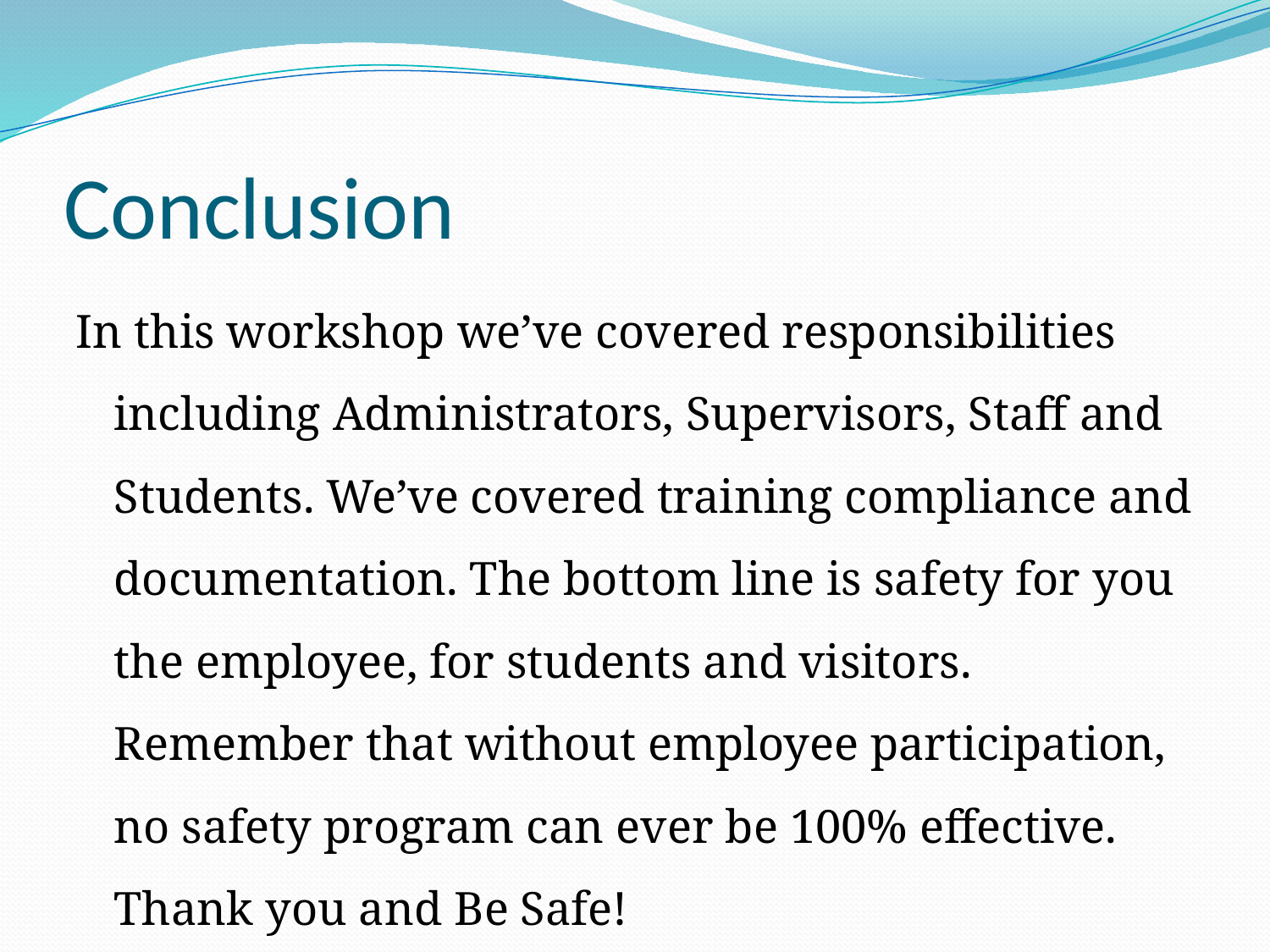

# Conclusion
In this workshop we’ve covered responsibilities including Administrators, Supervisors, Staff and Students. We’ve covered training compliance and documentation. The bottom line is safety for you the employee, for students and visitors. Remember that without employee participation, no safety program can ever be 100% effective. Thank you and Be Safe!